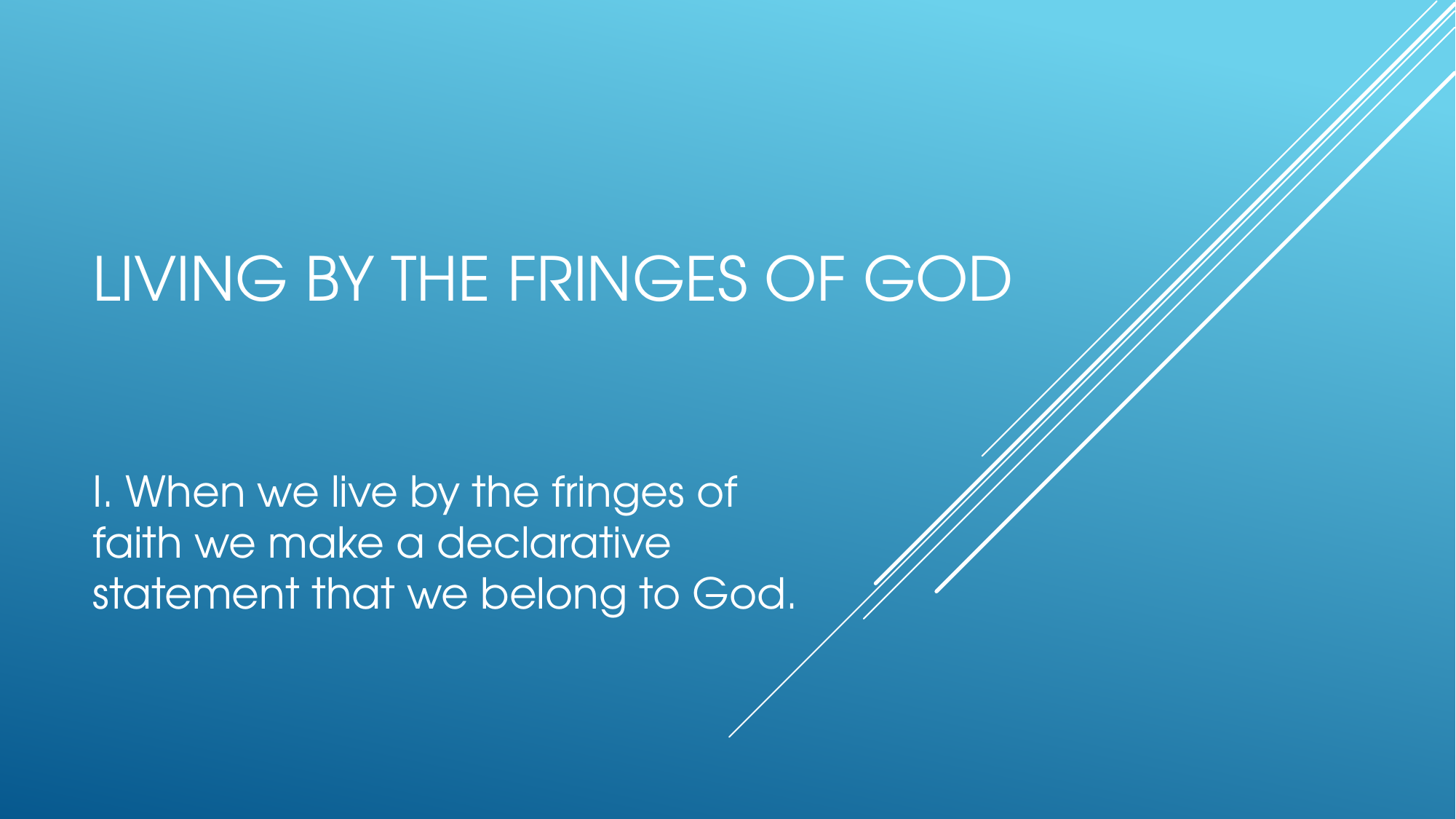

# Living by the fringes of God
I. When we live by the fringes of faith we make a declarative statement that we belong to God.